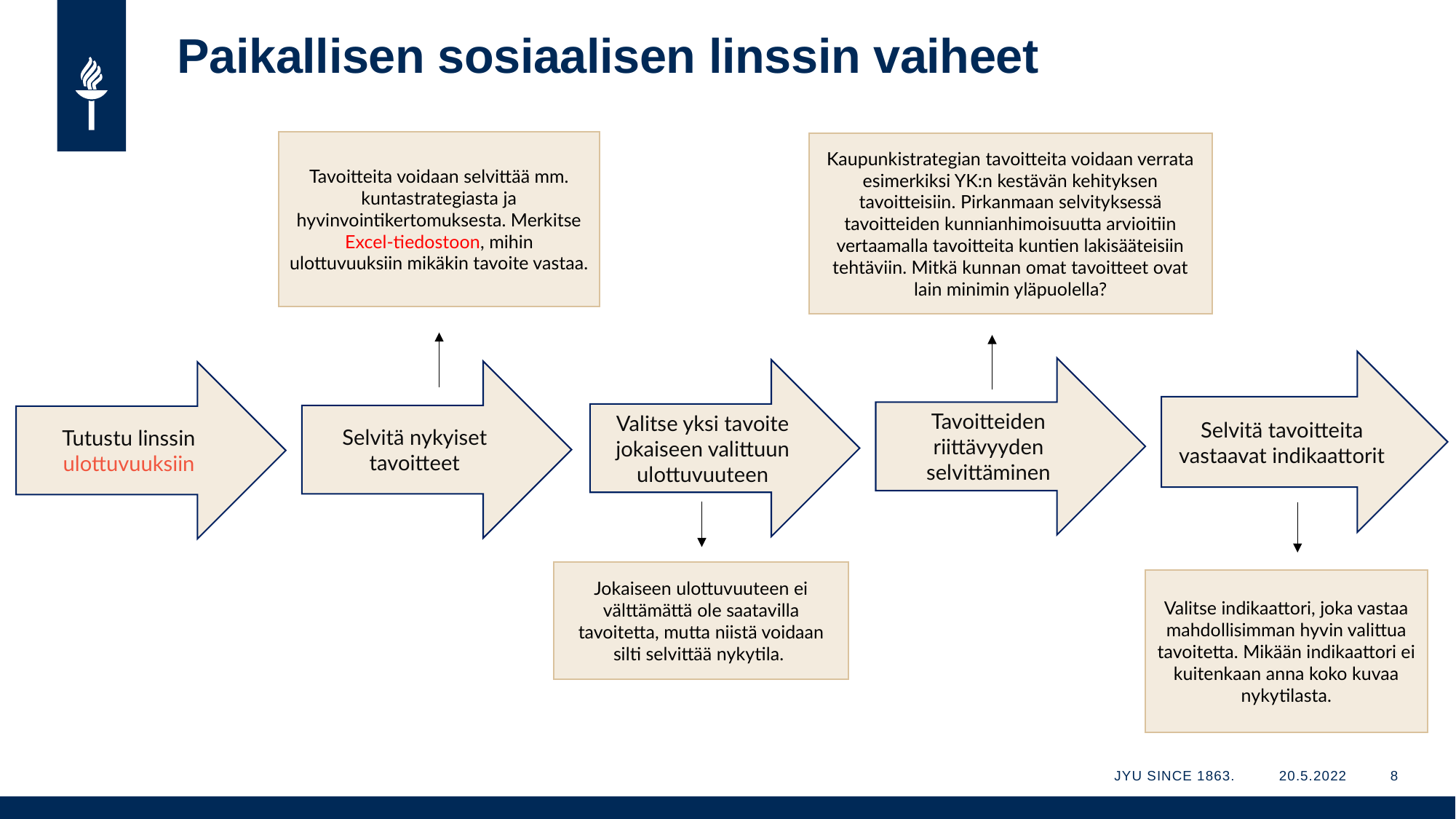

Paikallisen sosiaalisen linssin vaiheet
Tavoitteita voidaan selvittää mm. kuntastrategiasta ja hyvinvointikertomuksesta. Merkitse Excel-tiedostoon, mihin ulottuvuuksiin mikäkin tavoite vastaa.
Kaupunkistrategian tavoitteita voidaan verrata esimerkiksi YK:n kestävän kehityksen tavoitteisiin. Pirkanmaan selvityksessä tavoitteiden kunnianhimoisuutta arvioitiin vertaamalla tavoitteita kuntien lakisääteisiin tehtäviin. Mitkä kunnan omat tavoitteet ovat lain minimin yläpuolella?
Selvitä tavoitteita vastaavat indikaattorit
Tavoitteiden riittävyyden selvittäminen
Valitse yksi tavoite jokaiseen valittuun ulottuvuuteen
Selvitä nykyiset tavoitteet
Tutustu linssin ulottuvuuksiin
Jokaiseen ulottuvuuteen ei välttämättä ole saatavilla tavoitetta, mutta niistä voidaan silti selvittää nykytila.
Valitse indikaattori, joka vastaa mahdollisimman hyvin valittua tavoitetta. Mikään indikaattori ei kuitenkaan anna koko kuvaa nykytilasta.
JYU Since 1863.
20.5.2022
8